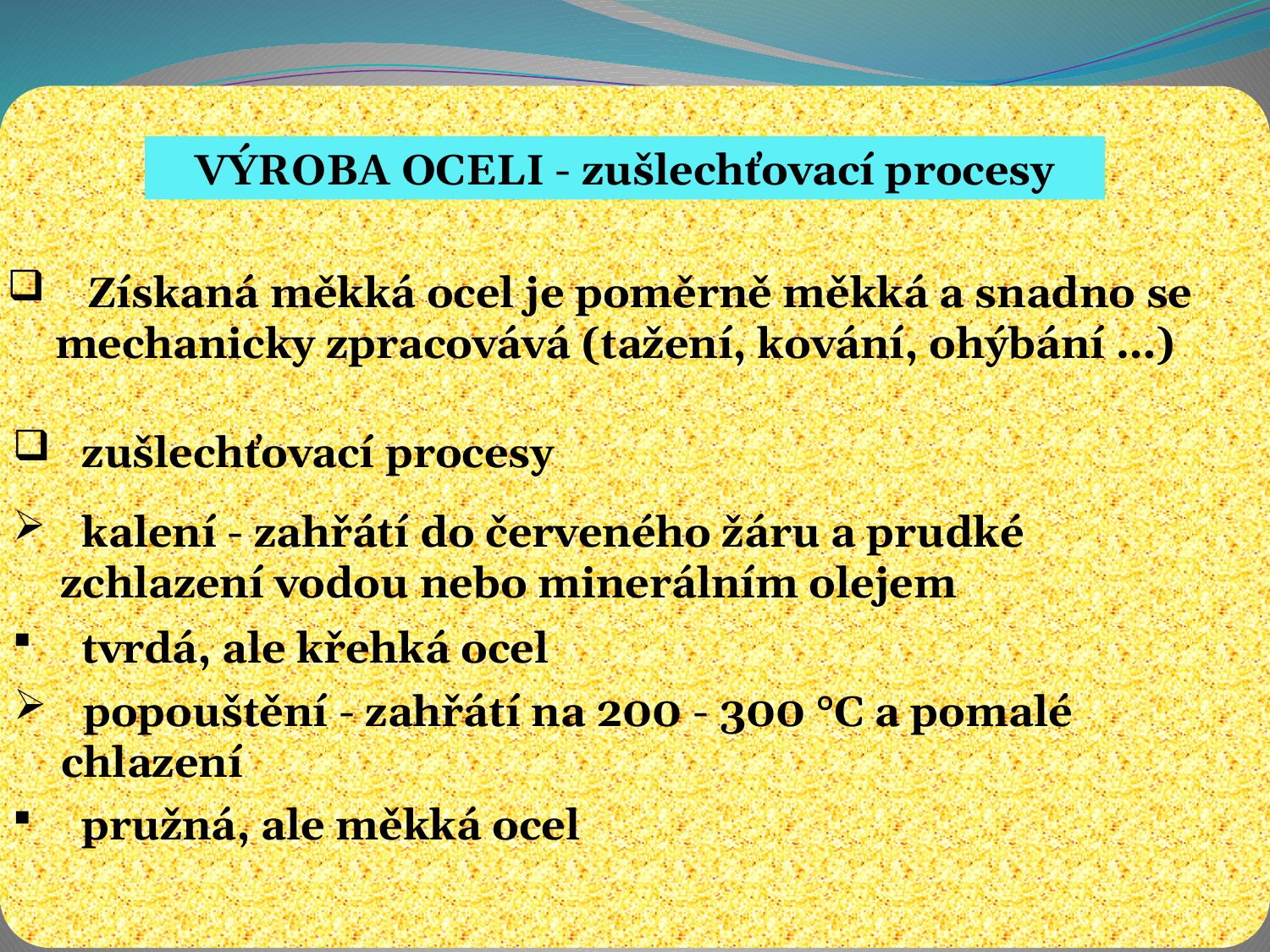

VÝROBA OCELI - zušlechťovací procesy
   Získaná měkká ocel je poměrně měkká a snadno se mechanicky zpracovává (tažení, kování, ohýbání …)
  zušlechťovací procesy
  kalení - zahřátí do červeného žáru a prudké zchlazení vodou nebo minerálním olejem
  tvrdá, ale křehká ocel
  popouštění - zahřátí na 200 - 300 °C a pomalé chlazení
  pružná, ale měkká ocel